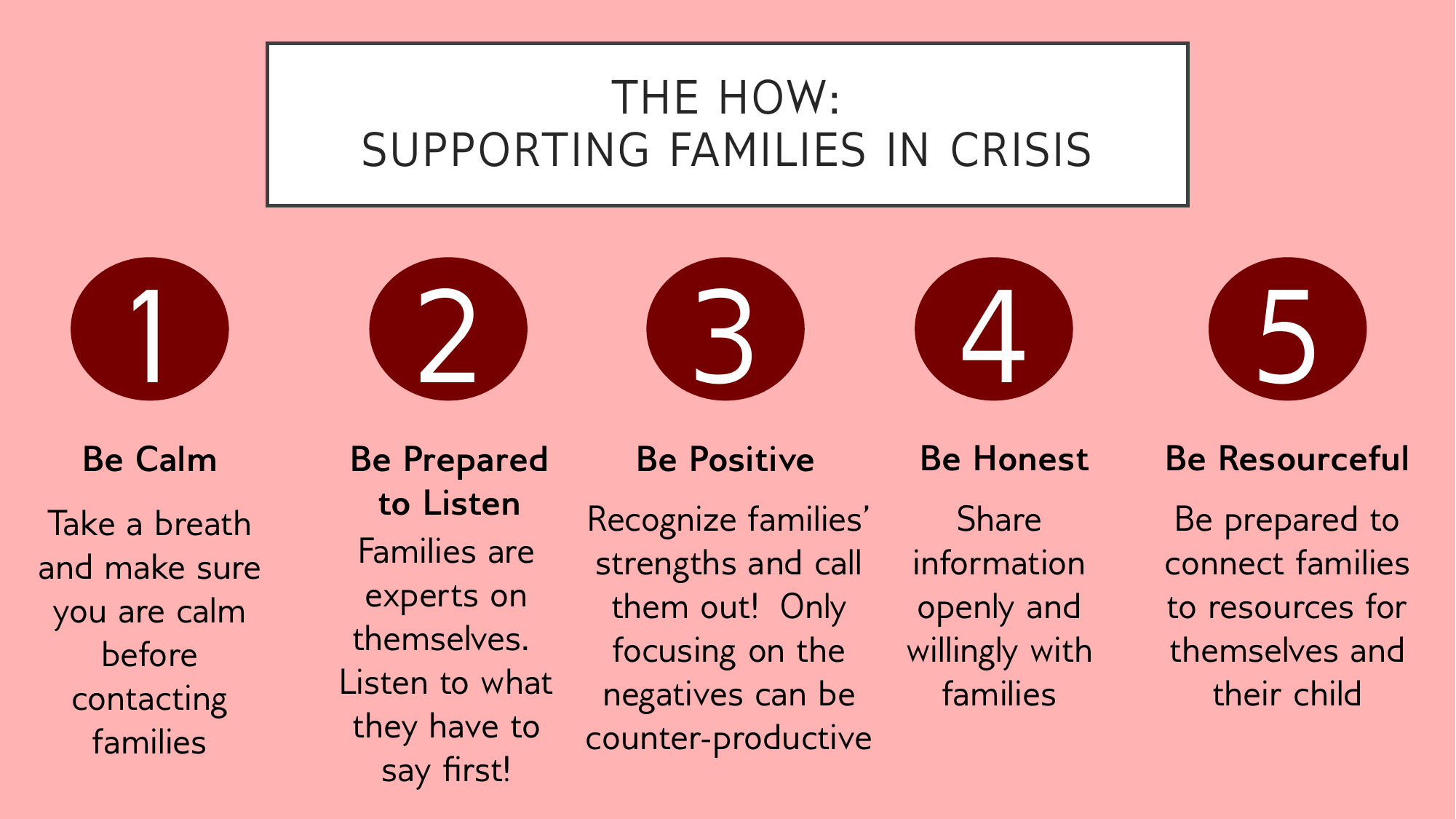

# The How: Supporting Families in Crisis
1
2
3
4
5
Be Honest
Share information openly and willingly with families
Be Resourceful
Be prepared to connect families to resources for themselves and their child
Be Calm
Take a breath and make sure you are calm before contacting families
Be Positive
Recognize families’ strengths and call them out!  Only focusing on the negatives can be counter-productive
Be Prepared to Listen
Families are experts on themselves.  Listen to what they have to say first!